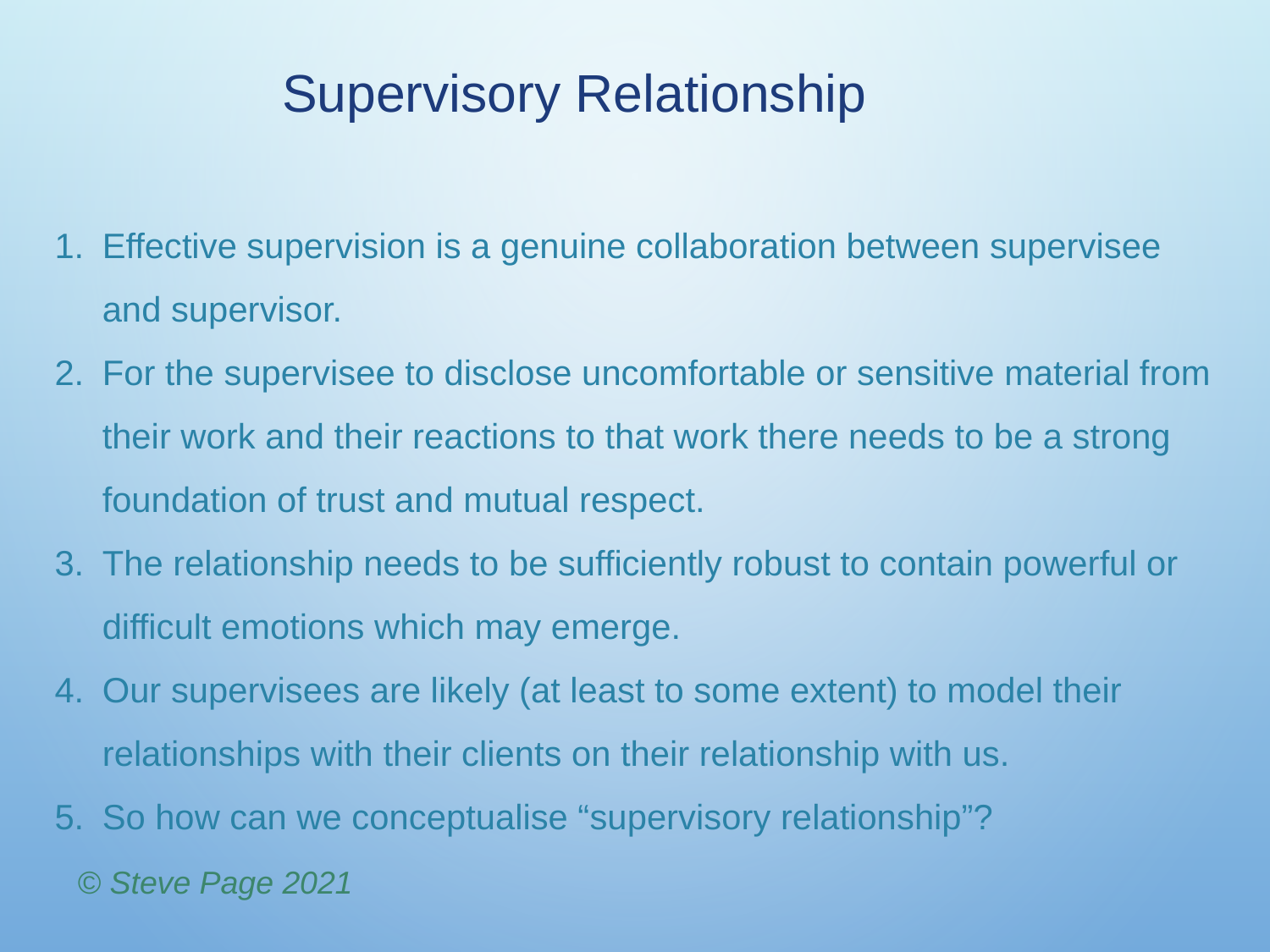

Supervisory Relationship
Effective supervision is a genuine collaboration between supervisee and supervisor.
For the supervisee to disclose uncomfortable or sensitive material from their work and their reactions to that work there needs to be a strong foundation of trust and mutual respect.
The relationship needs to be sufficiently robust to contain powerful or difficult emotions which may emerge.
Our supervisees are likely (at least to some extent) to model their relationships with their clients on their relationship with us.
So how can we conceptualise “supervisory relationship”?

© Steve Page 2021